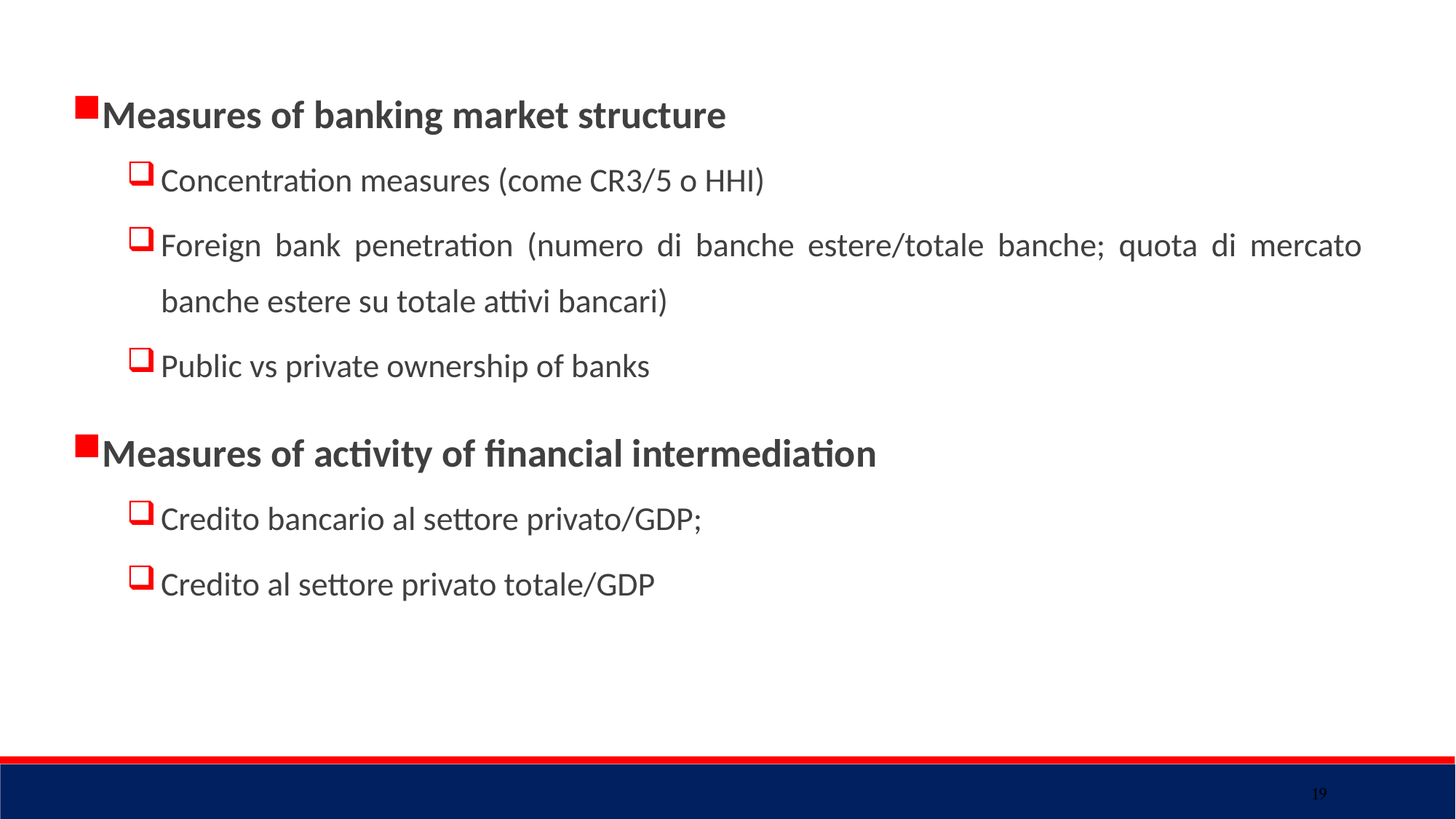

Measures of banking market structure
Concentration measures (come CR3/5 o HHI)
Foreign bank penetration (numero di banche estere/totale banche; quota di mercato banche estere su totale attivi bancari)
Public vs private ownership of banks
Measures of activity of financial intermediation
Credito bancario al settore privato/GDP;
Credito al settore privato totale/GDP

19